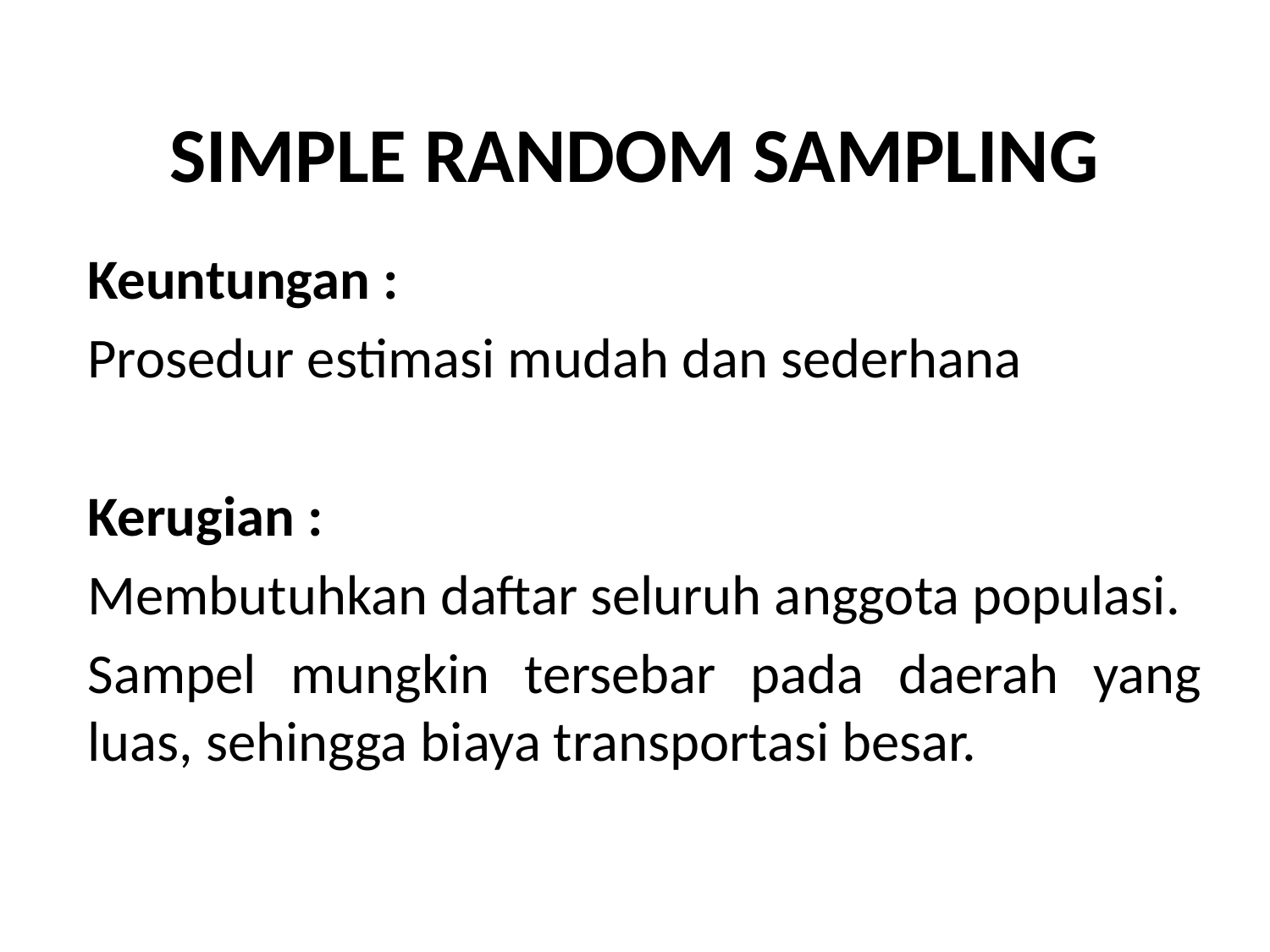

# SIMPLE RANDOM SAMPLING
Keuntungan :
Prosedur estimasi mudah dan sederhana

Kerugian :
Membutuhkan daftar seluruh anggota populasi.
Sampel mungkin tersebar pada daerah yang luas, sehingga biaya transportasi besar.